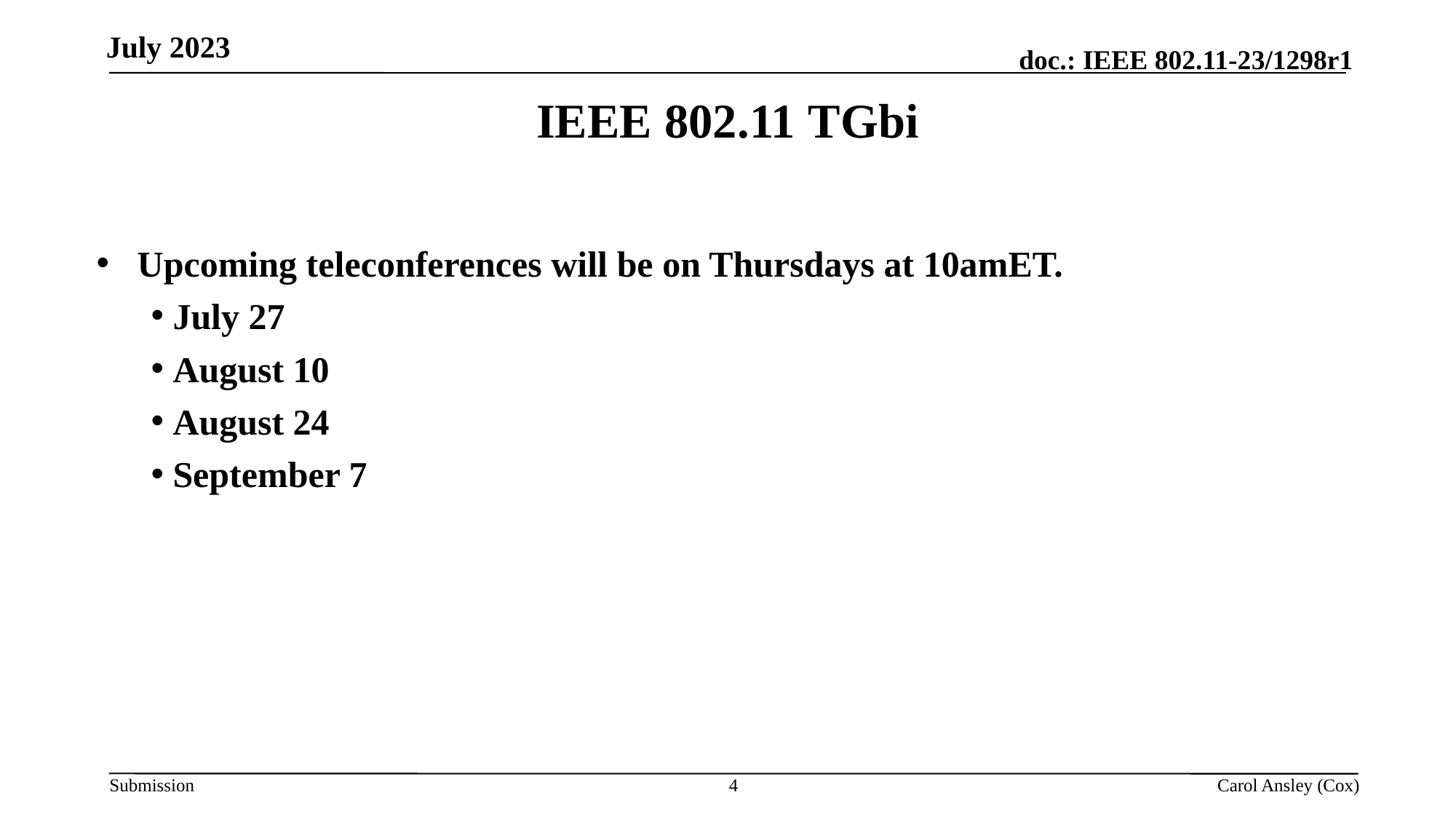

IEEE 802.11 TGbi

Upcoming teleconferences will be on Thursdays at 10amET.
 July 27
 August 10
 August 24
 September 7

4
Carol Ansley (Cox)